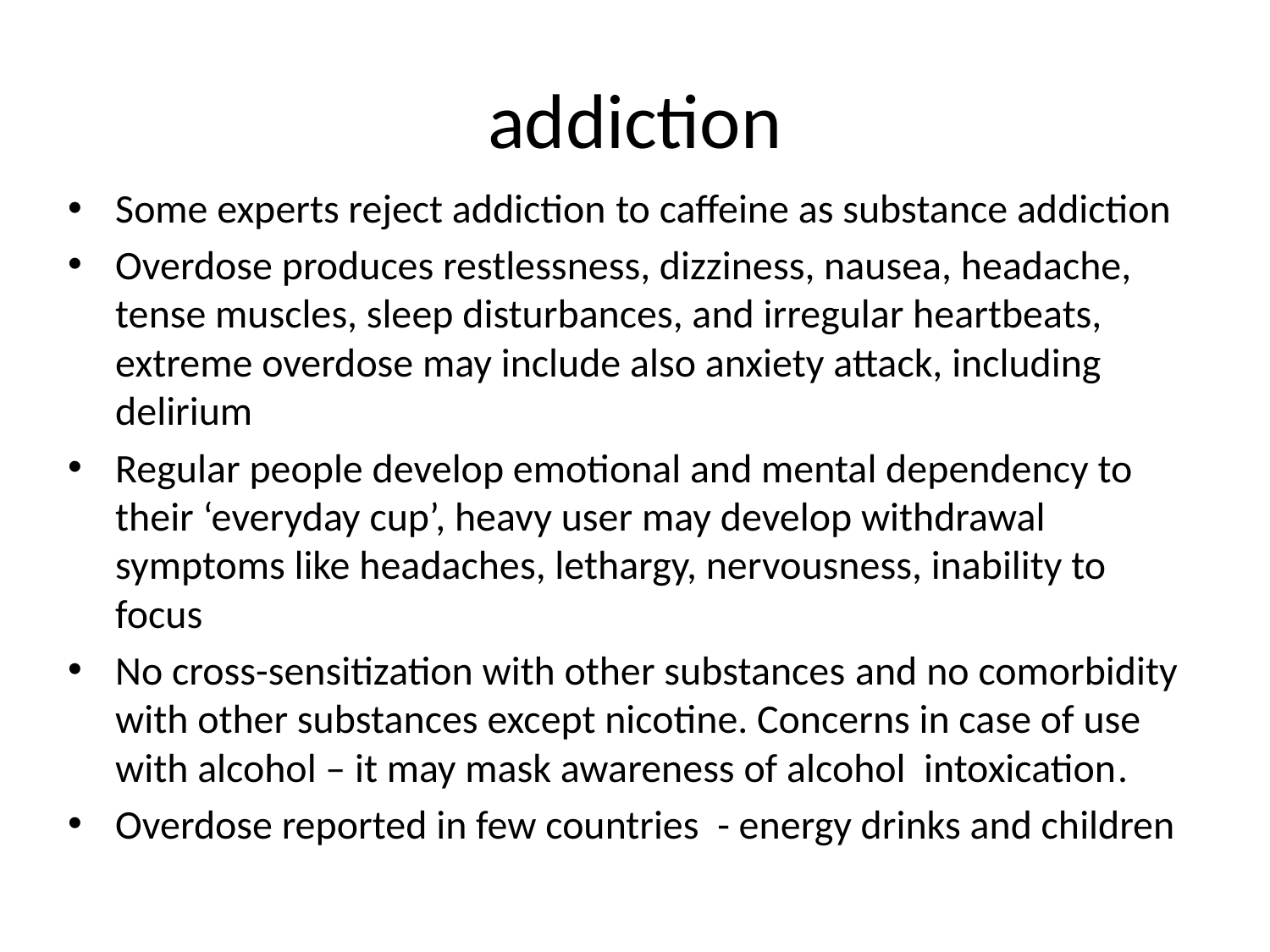

# addiction
Some experts reject addiction to caffeine as substance addiction
Overdose produces restlessness, dizziness, nausea, headache, tense muscles, sleep disturbances, and irregular heartbeats, extreme overdose may include also anxiety attack, including delirium
Regular people develop emotional and mental dependency to their ‘everyday cup’, heavy user may develop withdrawal symptoms like headaches, lethargy, nervousness, inability to focus
No cross-sensitization with other substances and no comorbidity with other substances except nicotine. Concerns in case of use with alcohol – it may mask awareness of alcohol  intoxication.
Overdose reported in few countries  - energy drinks and children